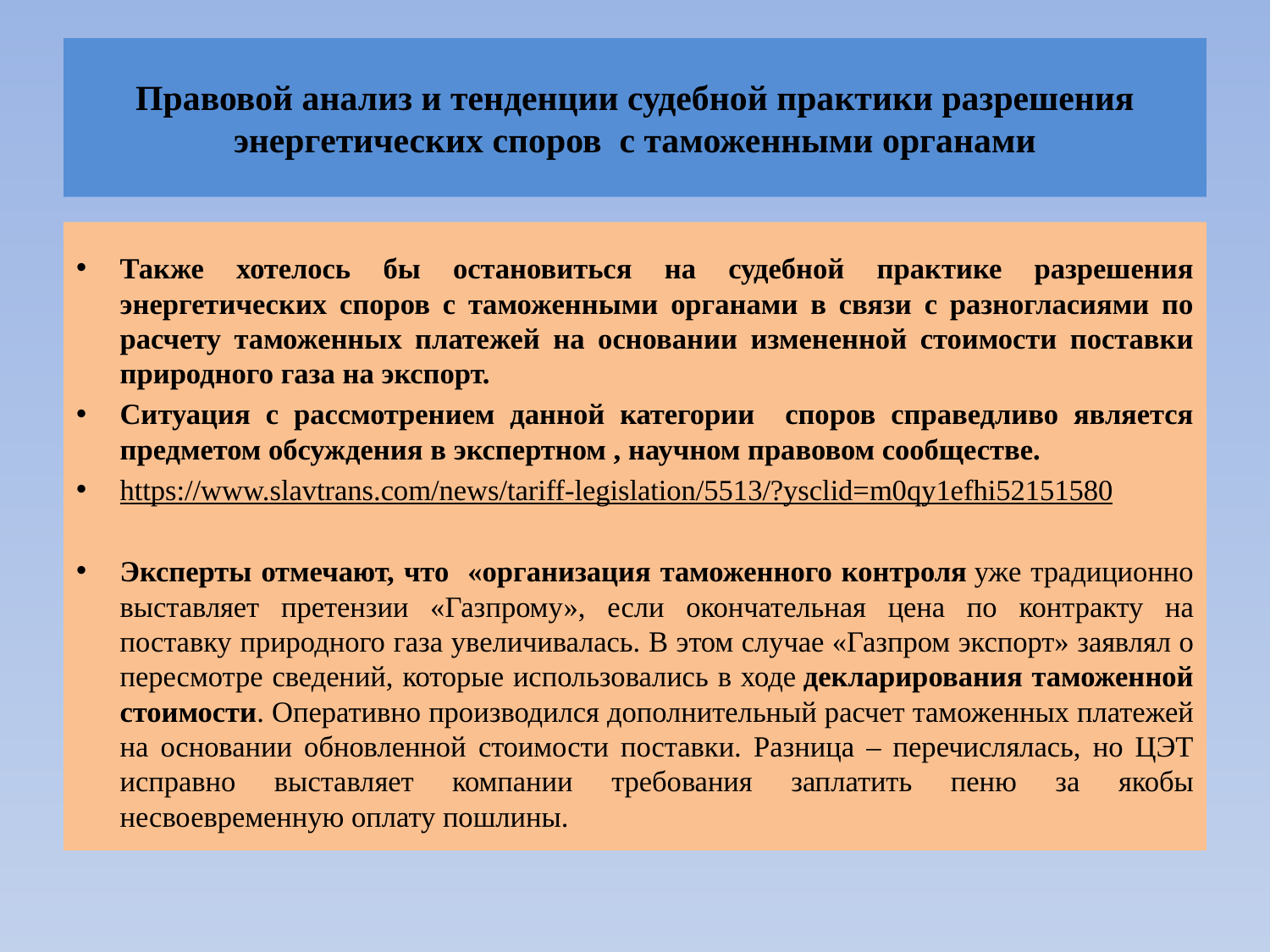

# Правовой анализ и тенденции судебной практики разрешения энергетических споров  с таможенными органами

Также хотелось бы остановиться на судебной практике разрешения энергетических споров с таможенными органами в связи с разногласиями по расчету таможенных платежей на основании измененной стоимости поставки природного газа на экспорт.
Ситуация с рассмотрением данной категории  споров справедливо является предметом обсуждения в экспертном , научном правовом сообществе.
https://www.slavtrans.com/news/tariff-legislation/5513/?ysclid=m0qy1efhi52151580

Эксперты отмечают, что  «организация таможенного контроля уже традиционно выставляет претензии «Газпрому», если окончательная цена по контракту на поставку природного газа увеличивалась. В этом случае «Газпром экспорт» заявлял о пересмотре сведений, которые использовались в ходе декларирования таможенной стоимости. Оперативно производился дополнительный расчет таможенных платежей на основании обновленной стоимости поставки. Разница – перечислялась, но ЦЭТ исправно выставляет компании требования заплатить пеню за якобы несвоевременную оплату пошлины.